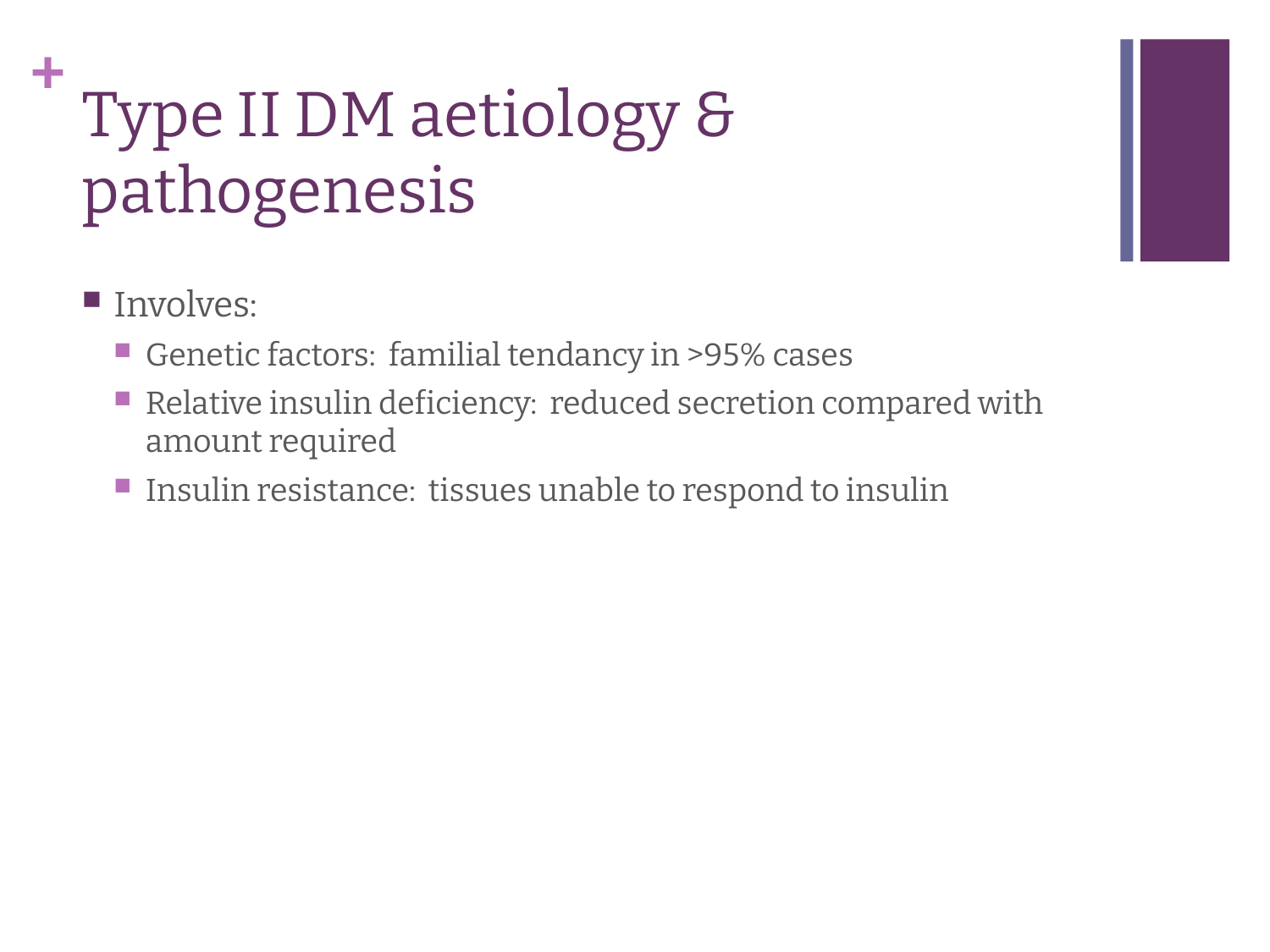

# Type II DM aetiology & pathogenesis
Involves:
Genetic factors:  familial tendancy in >95% cases
Relative insulin deficiency:  reduced secretion compared with amount required
Insulin resistance:  tissues unable to respond to insulin